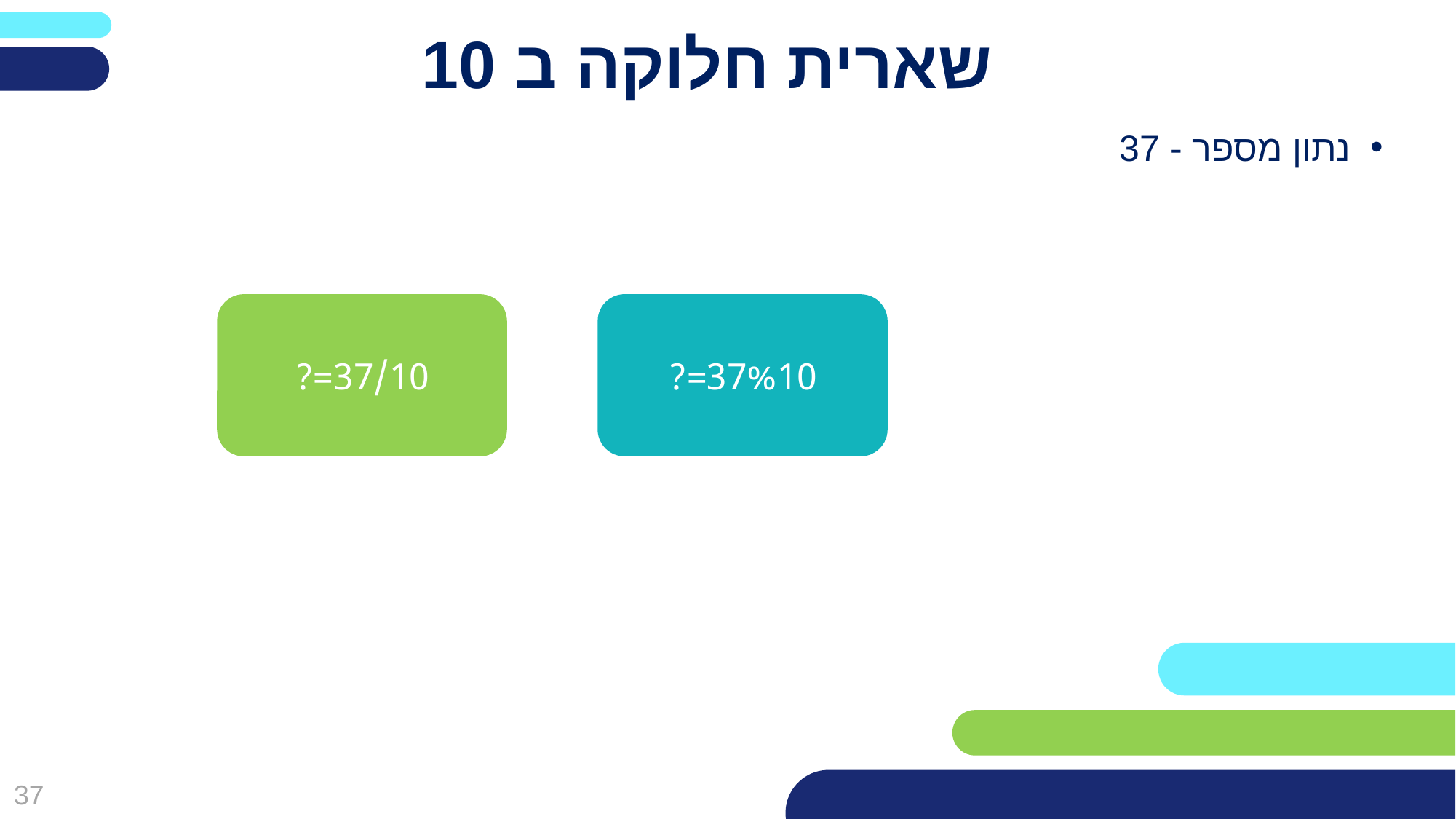

# שארית חלוקה ב 10
נתון מספר - 37
37/10=?
37%10=?